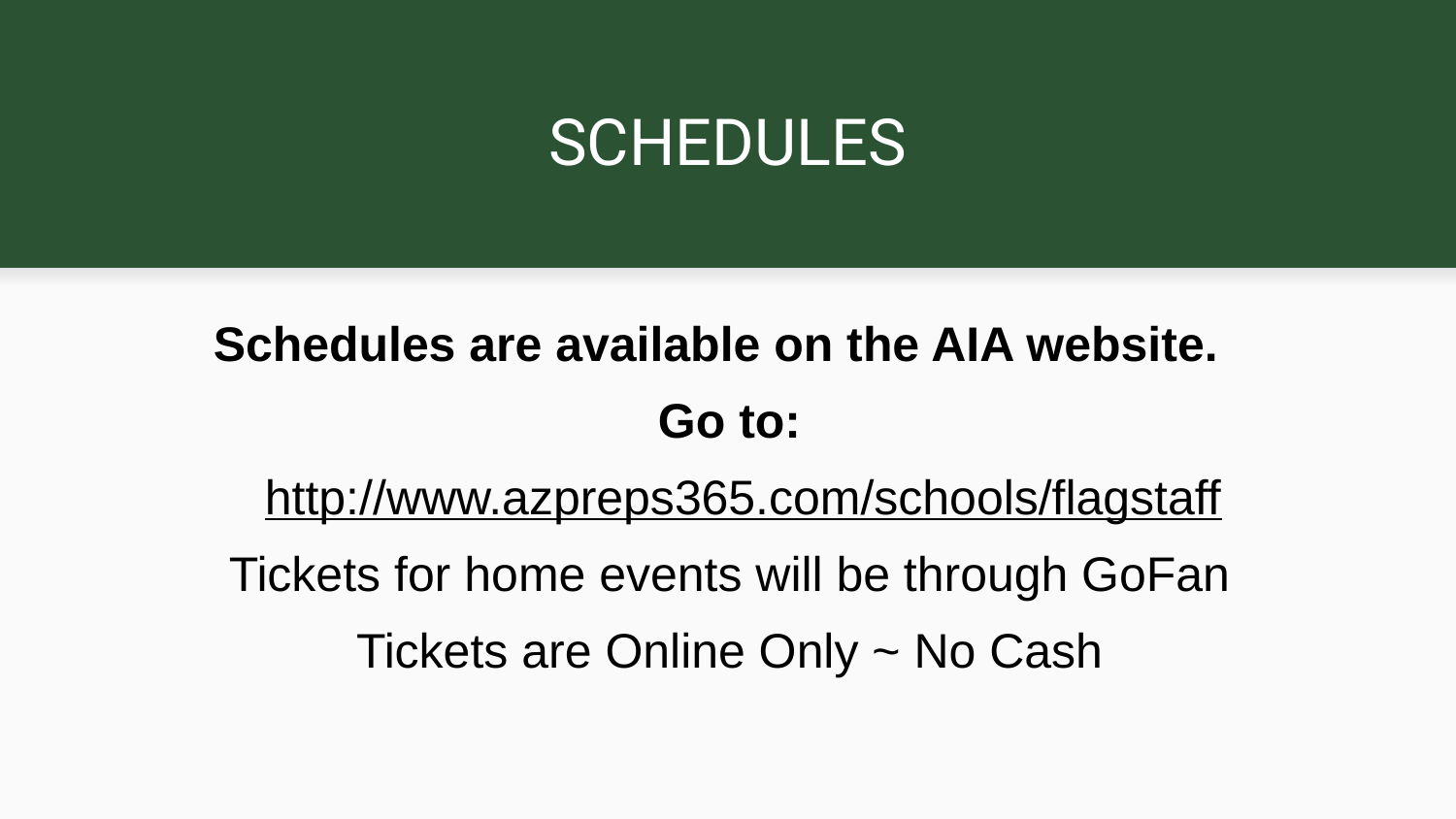

# SCHEDULES
Schedules are available on the AIA website.
Go to:
  http://www.azpreps365.com/schools/flagstaff
Tickets for home events will be through GoFan
Tickets are Online Only ~ No Cash